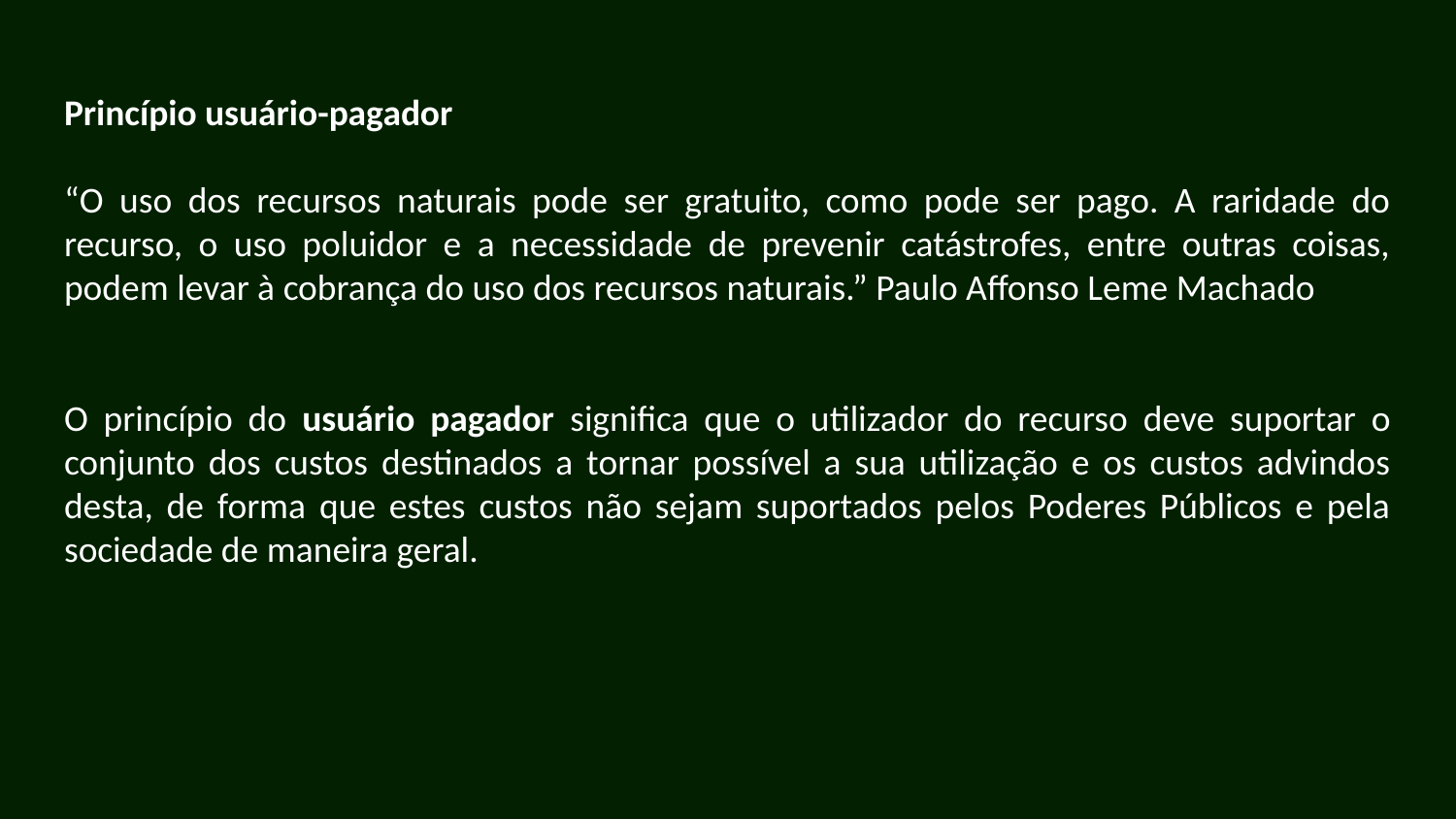

Princípio usuário-pagador

“O uso dos recursos naturais pode ser gratuito, como pode ser pago. A raridade do recurso, o uso poluidor e a necessidade de prevenir catástrofes, entre outras coisas, podem levar à cobrança do uso dos recursos naturais.” Paulo Affonso Leme Machado

O princípio do usuário pagador significa que o utilizador do recurso deve suportar o conjunto dos custos destinados a tornar possível a sua utilização e os custos advindos desta, de forma que estes custos não sejam suportados pelos Poderes Públicos e pela sociedade de maneira geral.